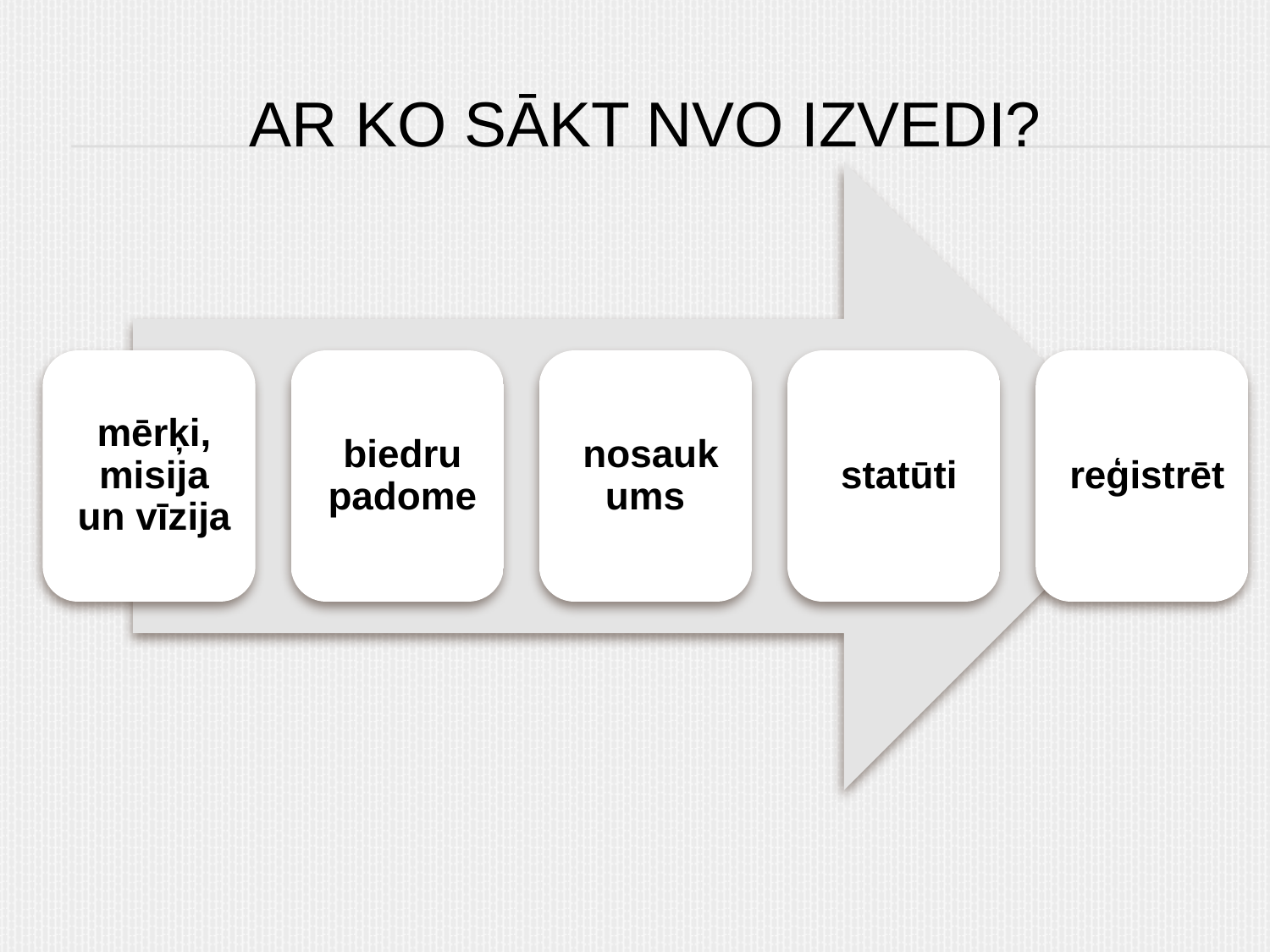

# Ar ko sākt NVO izvedi?
mērķi, misija un vīzija
biedru padome
nosaukums
statūti
reģistrēt